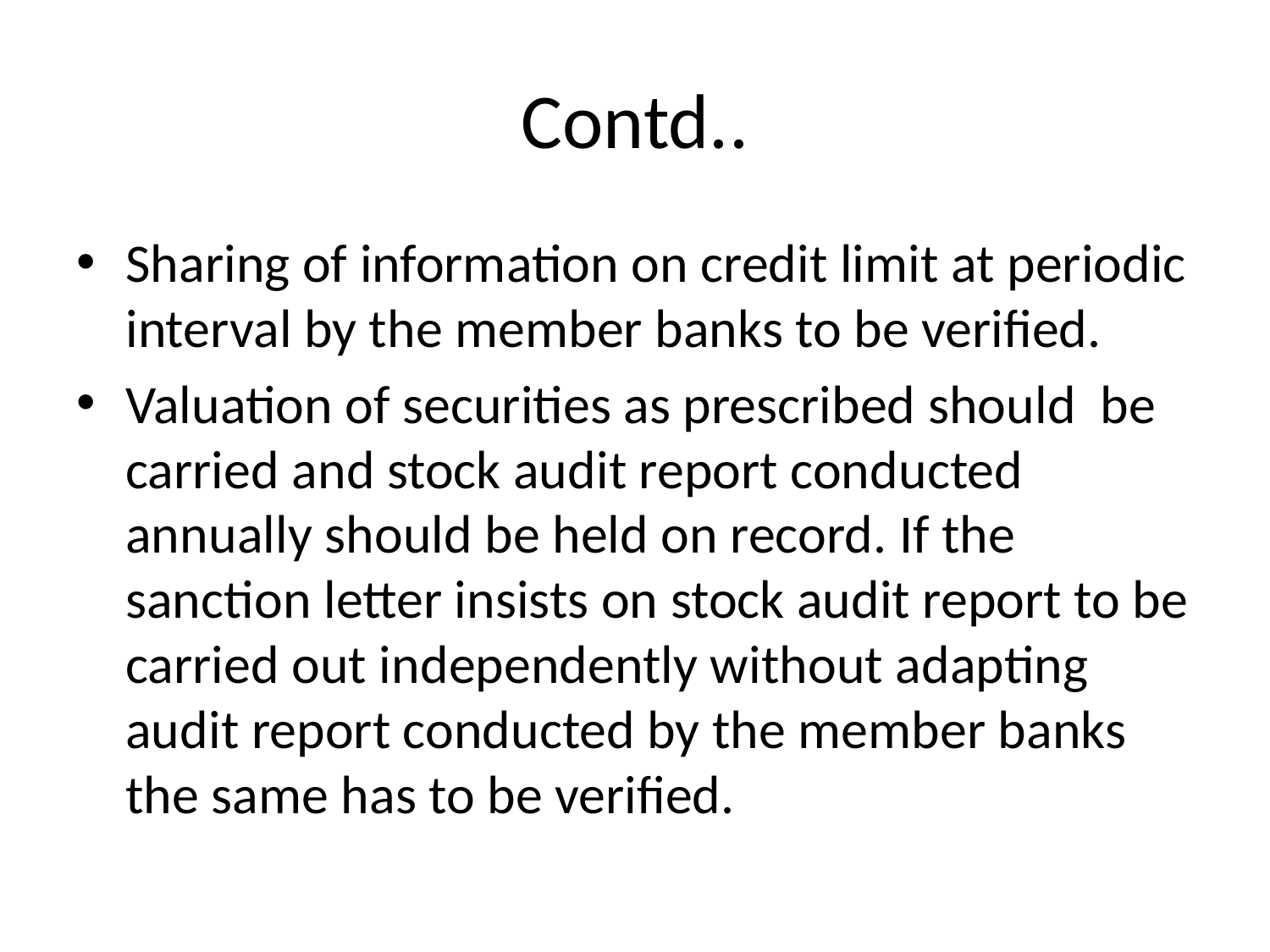

# Contd..
Sharing of information on credit limit at periodic interval by the member banks to be verified.
Valuation of securities as prescribed should  be carried and stock audit report conducted annually should be held on record. If the sanction letter insists on stock audit report to be carried out independently without adapting audit report conducted by the member banks the same has to be verified.